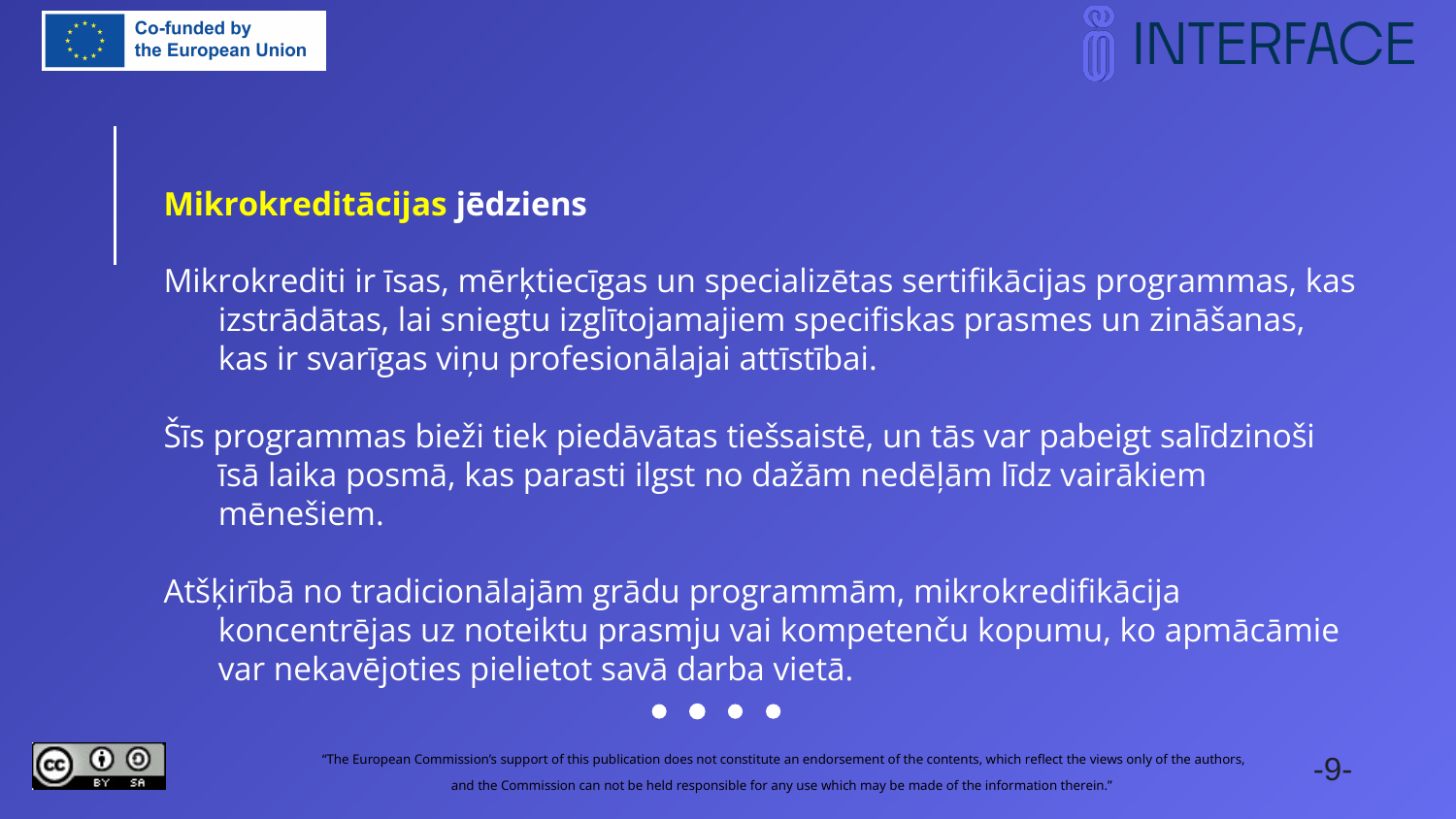

Mikrokreditācijas jēdziens

Mikrokrediti ir īsas, mērķtiecīgas un specializētas sertifikācijas programmas, kas izstrādātas, lai sniegtu izglītojamajiem specifiskas prasmes un zināšanas, kas ir svarīgas viņu profesionālajai attīstībai.

Šīs programmas bieži tiek piedāvātas tiešsaistē, un tās var pabeigt salīdzinoši īsā laika posmā, kas parasti ilgst no dažām nedēļām līdz vairākiem mēnešiem.

Atšķirībā no tradicionālajām grādu programmām, mikrokredifikācija koncentrējas uz noteiktu prasmju vai kompetenču kopumu, ko apmācāmie var nekavējoties pielietot savā darba vietā.